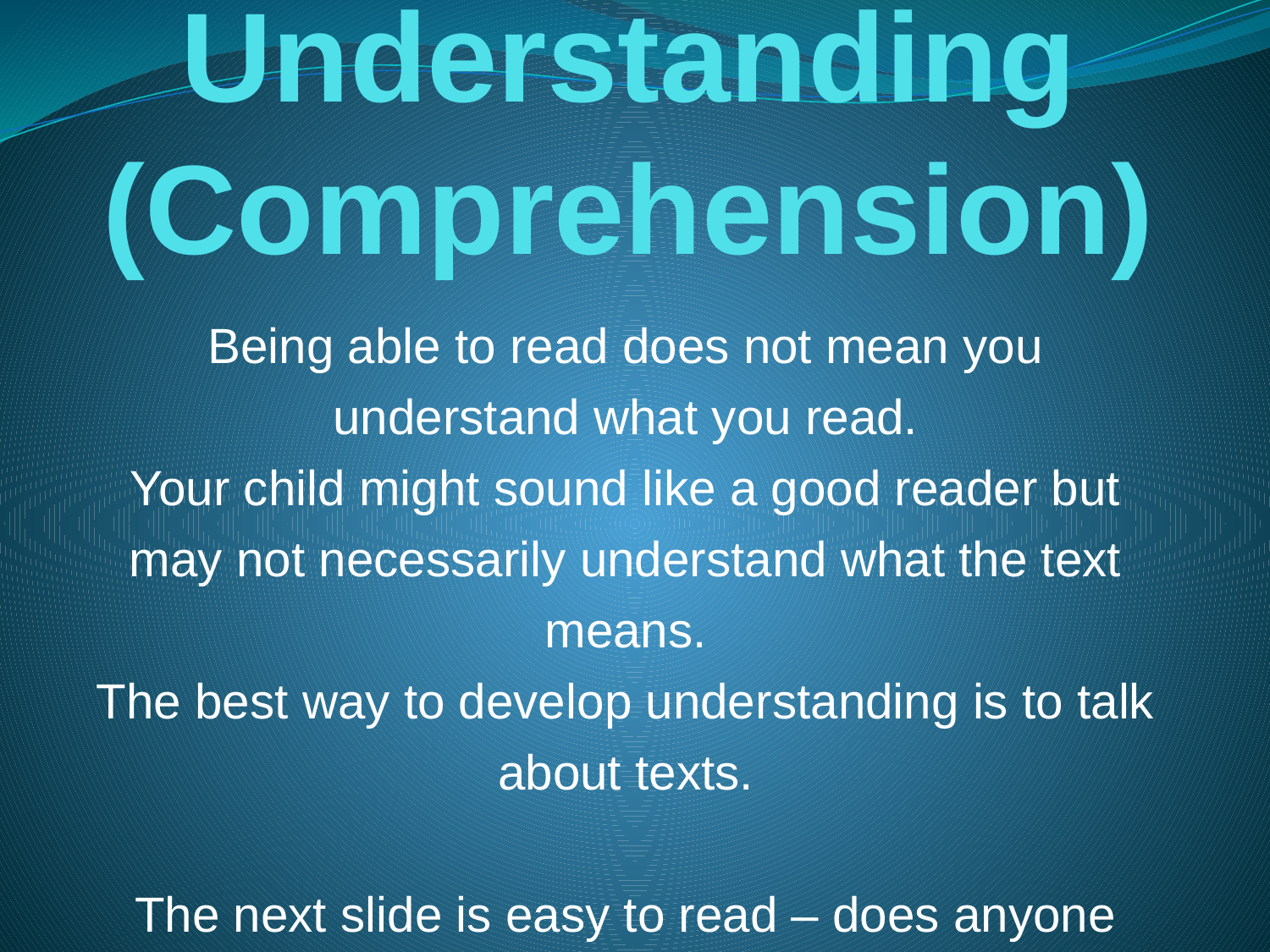

# Understanding (Comprehension)
Being able to read does not mean you understand what you read.
Your child might sound like a good reader but may not necessarily understand what the text means.
The best way to develop understanding is to talk about texts.

The next slide is easy to read – does anyone understand what it means?